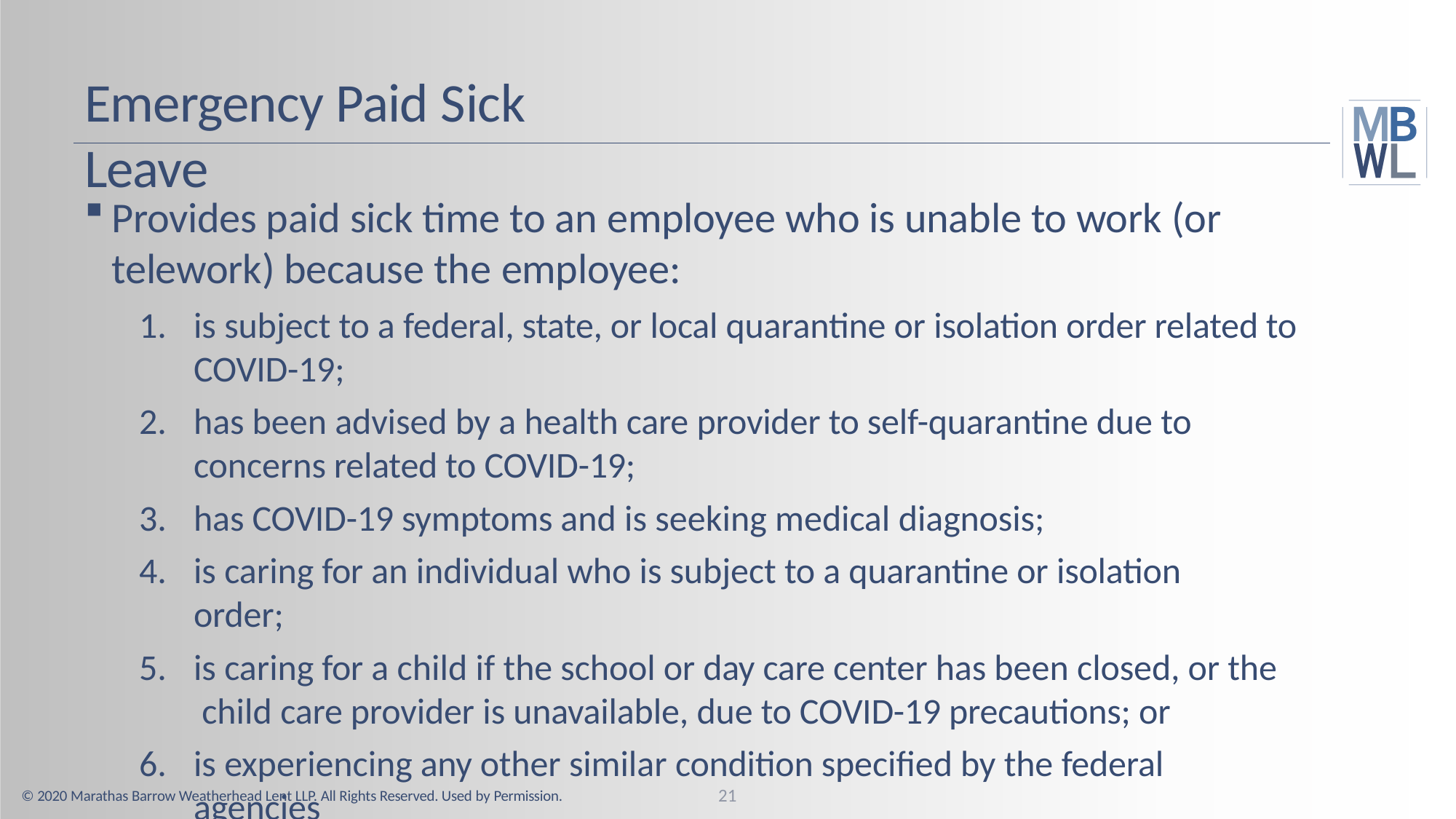

# Emergency Paid Sick Leave
Provides paid sick time to an employee who is unable to work (or  telework) because the employee:
is subject to a federal, state, or local quarantine or isolation order related to  COVID-19;
has been advised by a health care provider to self-quarantine due to  concerns related to COVID-19;
has COVID-19 symptoms and is seeking medical diagnosis;
is caring for an individual who is subject to a quarantine or isolation order;
is caring for a child if the school or day care center has been closed, or the  child care provider is unavailable, due to COVID-19 precautions; or
is experiencing any other similar condition specified by the federal agencies
21
© 2020 Marathas Barrow Weatherhead Lent LLP. All Rights Reserved. Used by Permission.